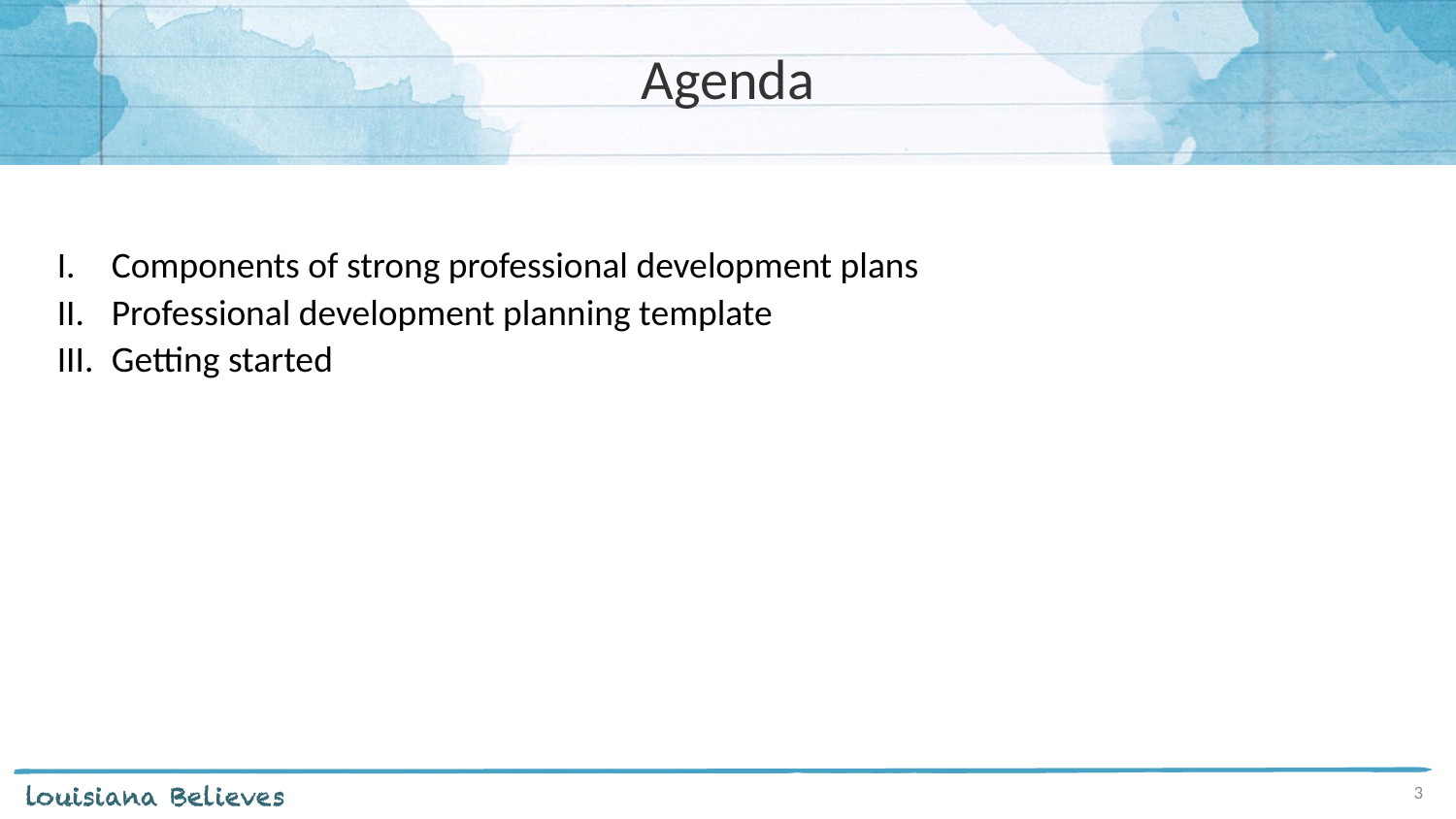

# Agenda

Components of strong professional development plans
Professional development planning template
Getting started